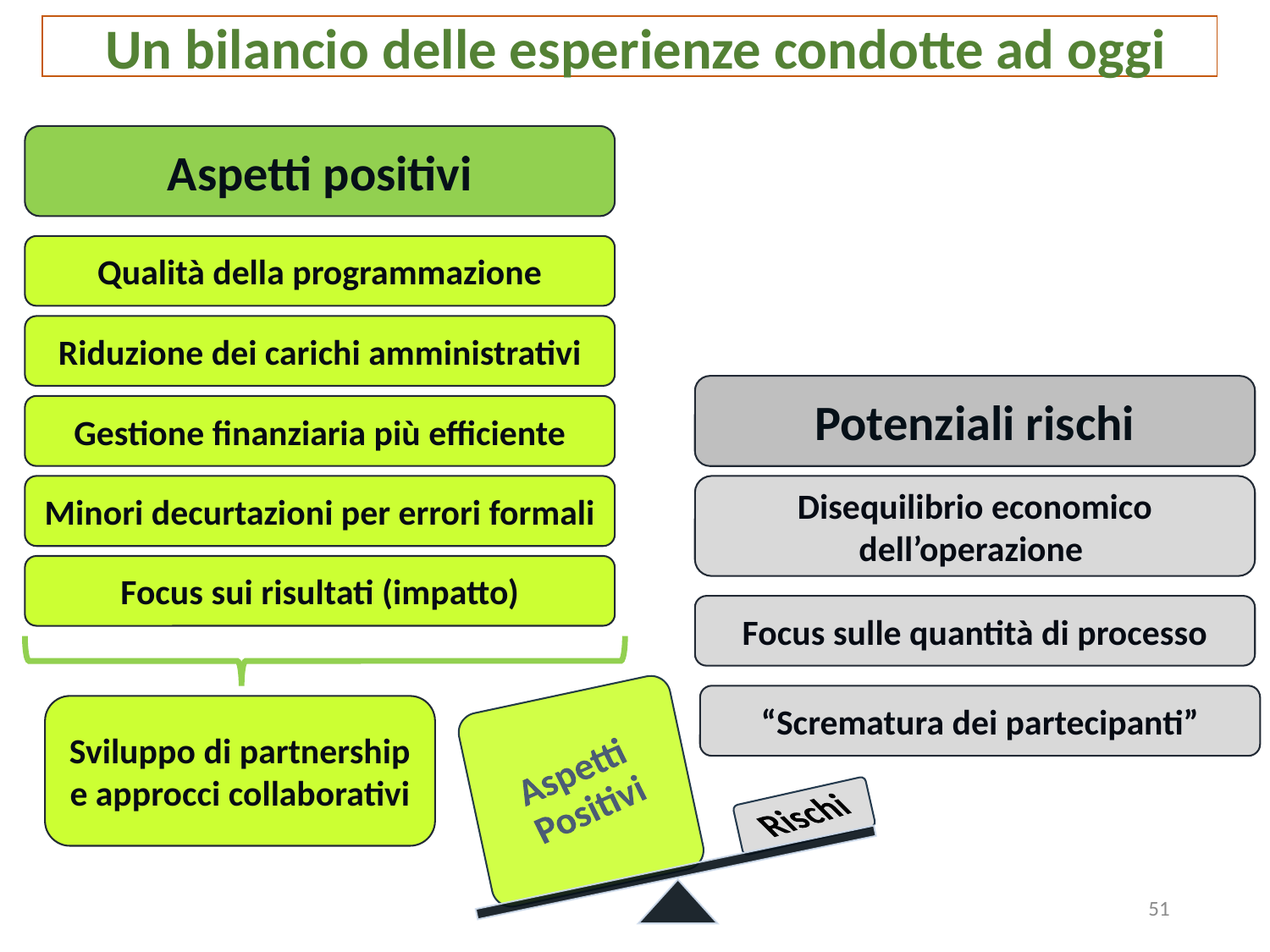

Un bilancio delle esperienze condotte ad oggi
Aspetti positivi
Qualità della programmazione
Riduzione dei carichi amministrativi

Potenziali rischi
Gestione finanziaria più efficiente
Minori decurtazioni per errori formali
Disequilibrio economico dell’operazione
Focus sui risultati (impatto)
Focus sulle quantità di processo
Aspetti Positivi
Rischi
“Scrematura dei partecipanti”
Sviluppo di partnership e approcci collaborativi
51